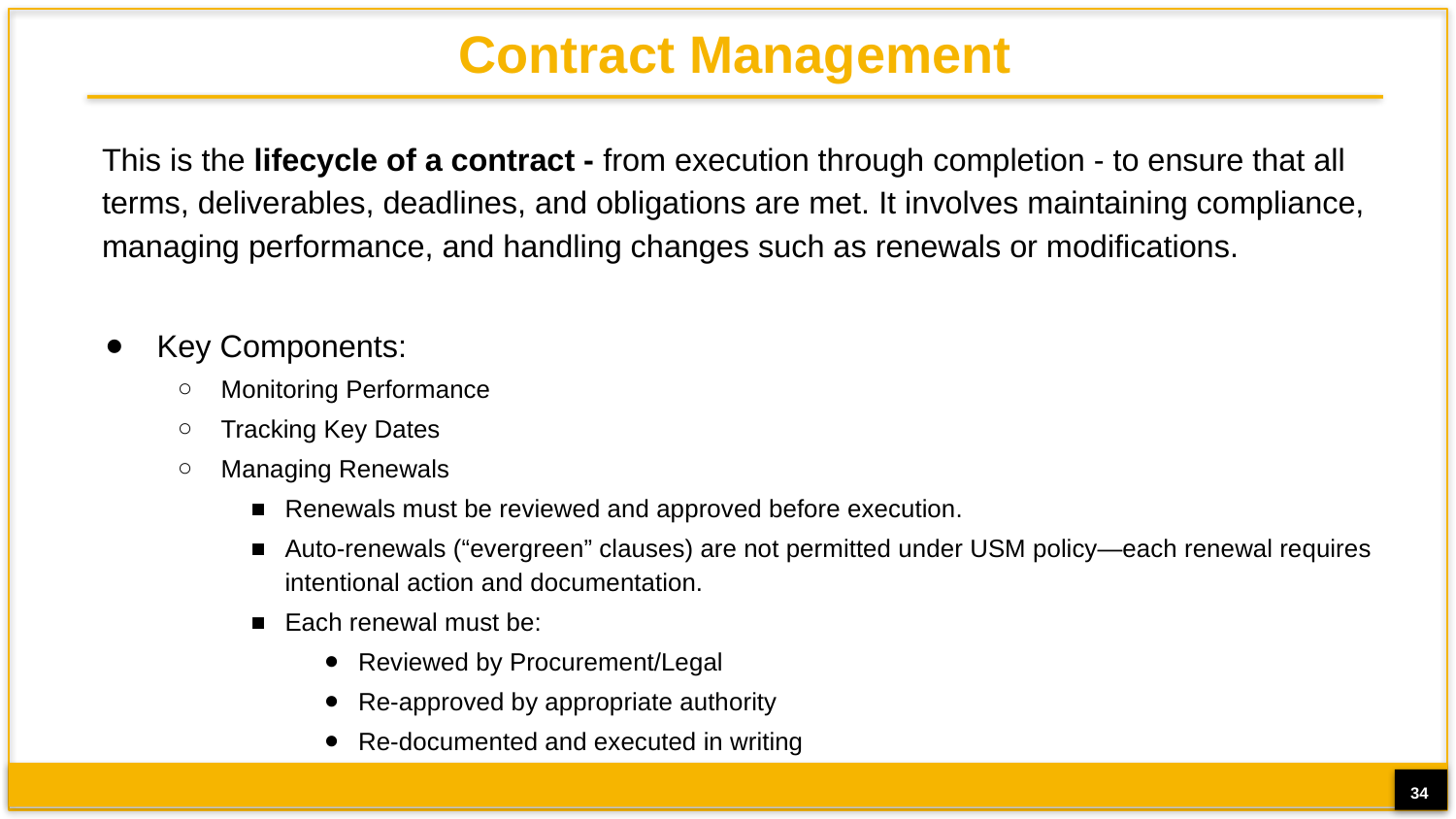

# Contract Management

This is the lifecycle of a contract - from execution through completion - to ensure that all terms, deliverables, deadlines, and obligations are met. It involves maintaining compliance, managing performance, and handling changes such as renewals or modifications.

Key Components:
Monitoring Performance
Tracking Key Dates
Managing Renewals
Renewals must be reviewed and approved before execution.
Auto-renewals (“evergreen” clauses) are not permitted under USM policy—each renewal requires intentional action and documentation.
Each renewal must be:
Reviewed by Procurement/Legal
Re-approved by appropriate authority
Re-documented and executed in writing

34